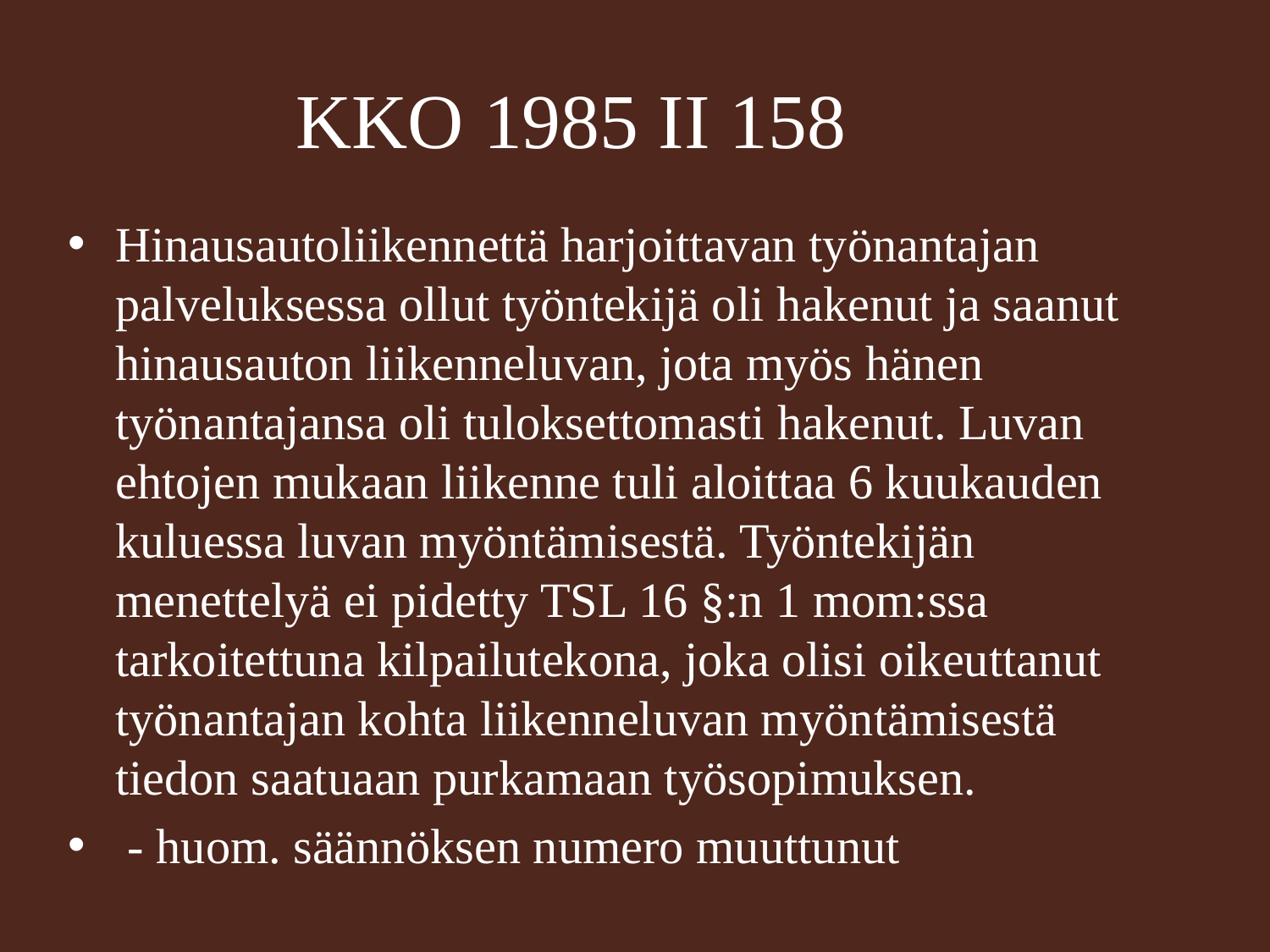

KKO 1985 II 158
Hinausautoliikennettä harjoittavan työnantajan palveluksessa ollut työntekijä oli hakenut ja saanut hinausauton liikenneluvan, jota myös hänen työnantajansa oli tuloksettomasti hakenut. Luvan ehtojen mukaan liikenne tuli aloittaa 6 kuukauden kuluessa luvan myöntämisestä. Työntekijän menettelyä ei pidetty TSL 16 §:n 1 mom:ssa tarkoitettuna kilpailutekona, joka olisi oikeuttanut työnantajan kohta liikenneluvan myöntämisestä tiedon saatuaan purkamaan työsopimuksen.
 - huom. säännöksen numero muuttunut